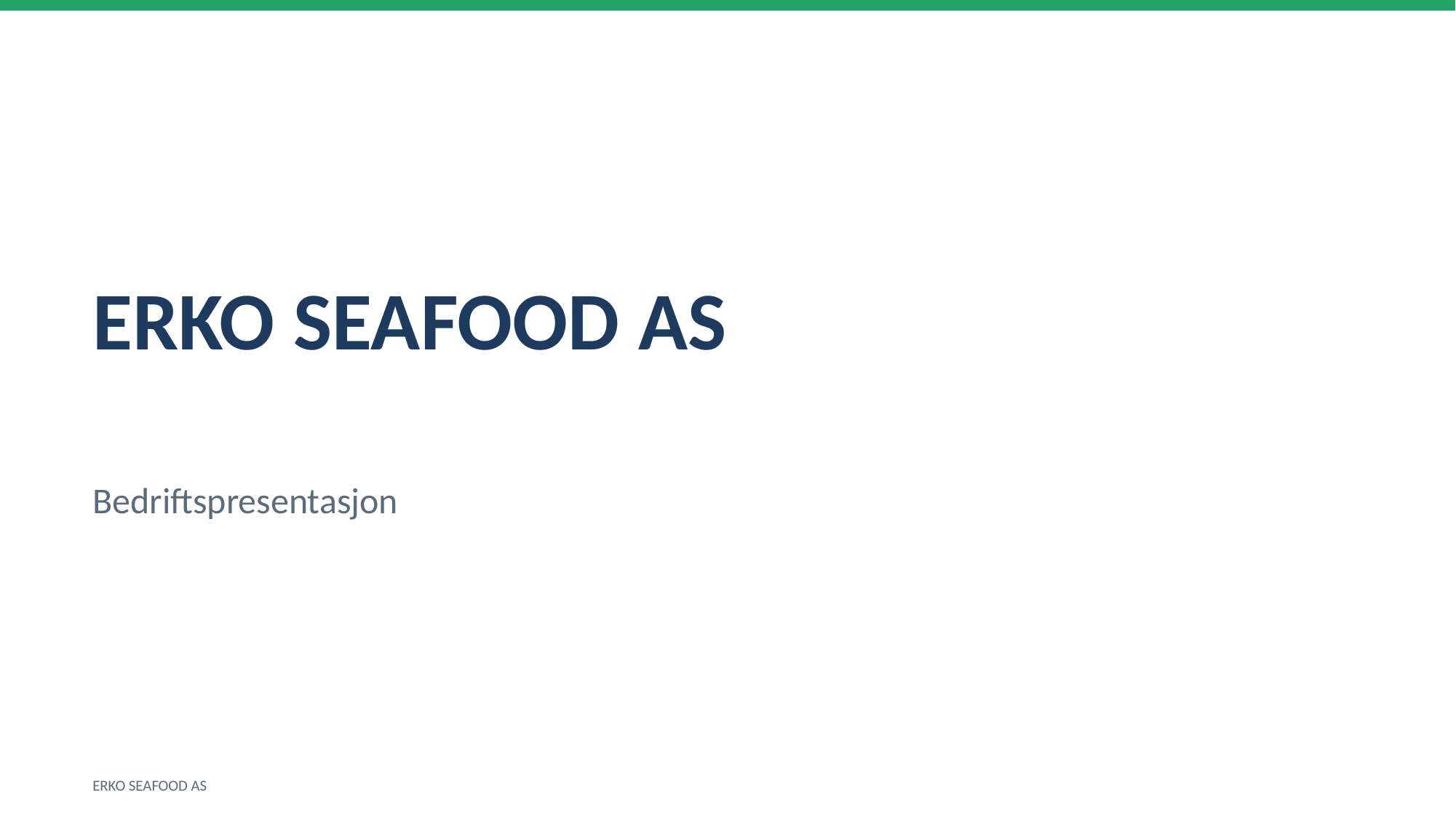

ERKO SEAFOOD AS
Bedriftspresentasjon
ERKO SEAFOOD AS